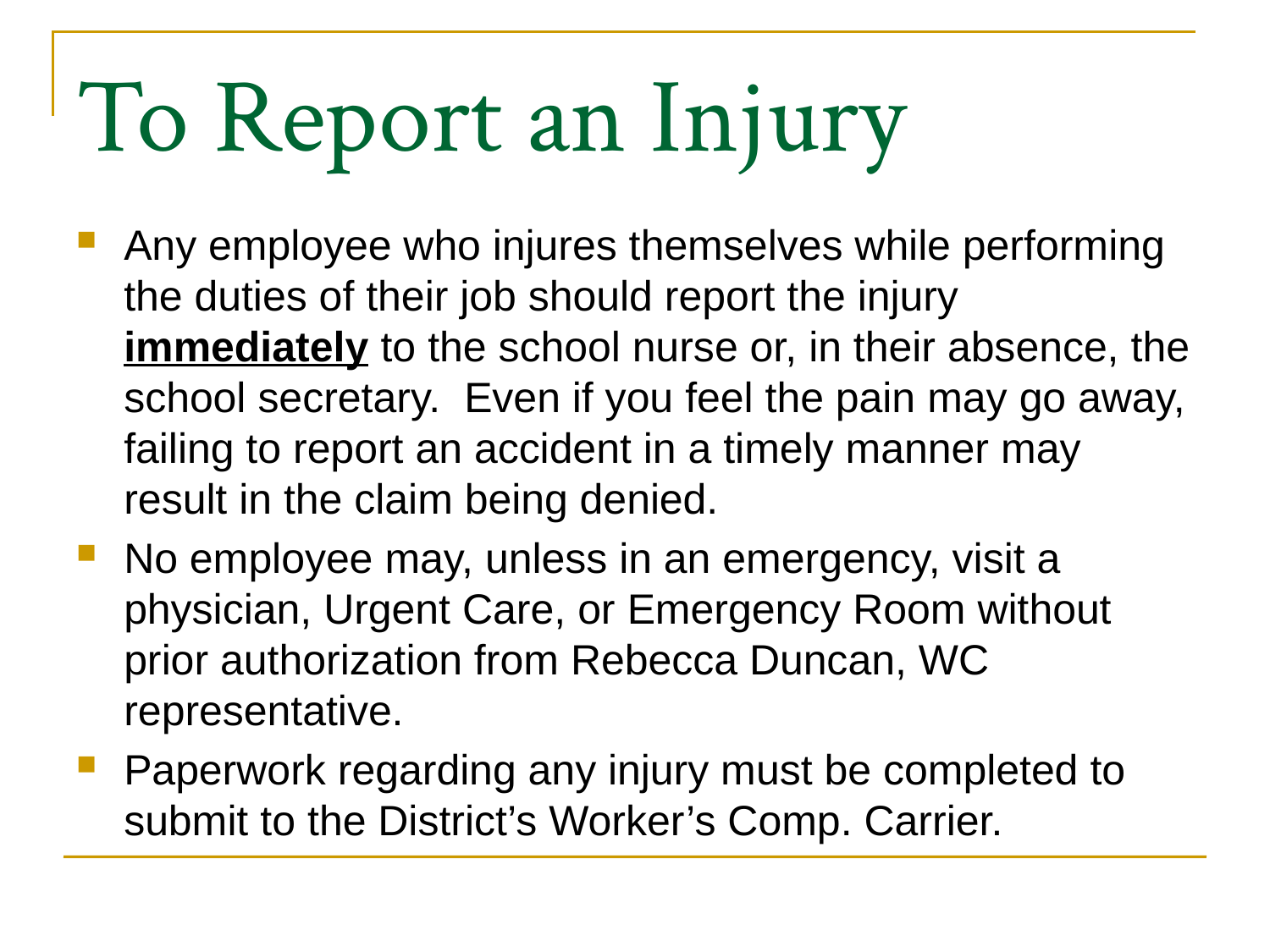

# To Report an Injury
Any employee who injures themselves while performing the duties of their job should report the injury immediately to the school nurse or, in their absence, the school secretary.  Even if you feel the pain may go away, failing to report an accident in a timely manner may result in the claim being denied.
No employee may, unless in an emergency, visit a physician, Urgent Care, or Emergency Room without prior authorization from Rebecca Duncan, WC representative.
Paperwork regarding any injury must be completed to submit to the District’s Worker’s Comp. Carrier.